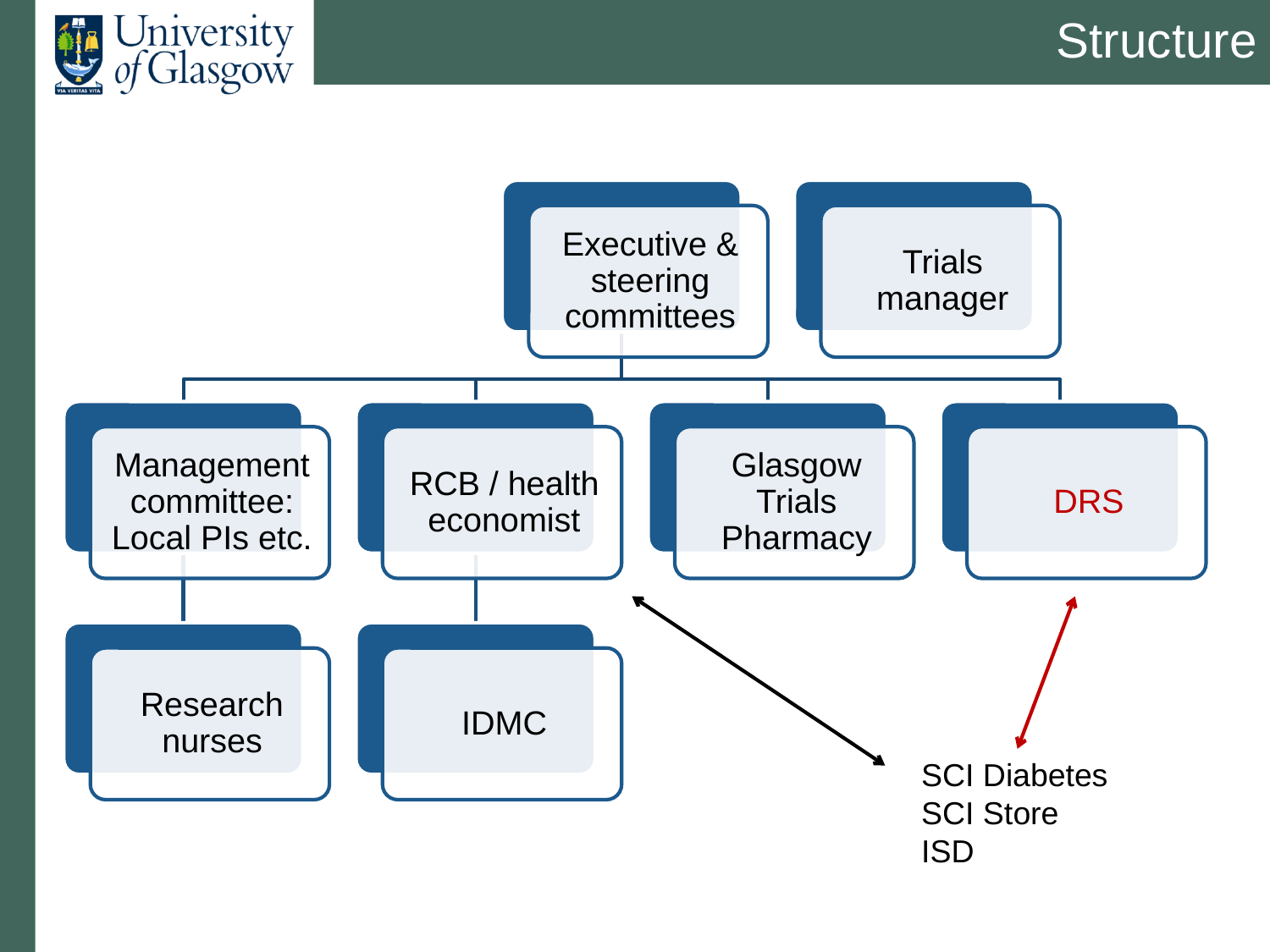

# Structure
Executive & steering committees
Management committee: Local PIs etc.
Research nurses
RCB / health economist
IDMC
Glasgow Trials Pharmacy
DRS
Trials manager
SCI Diabetes
SCI Store
ISD